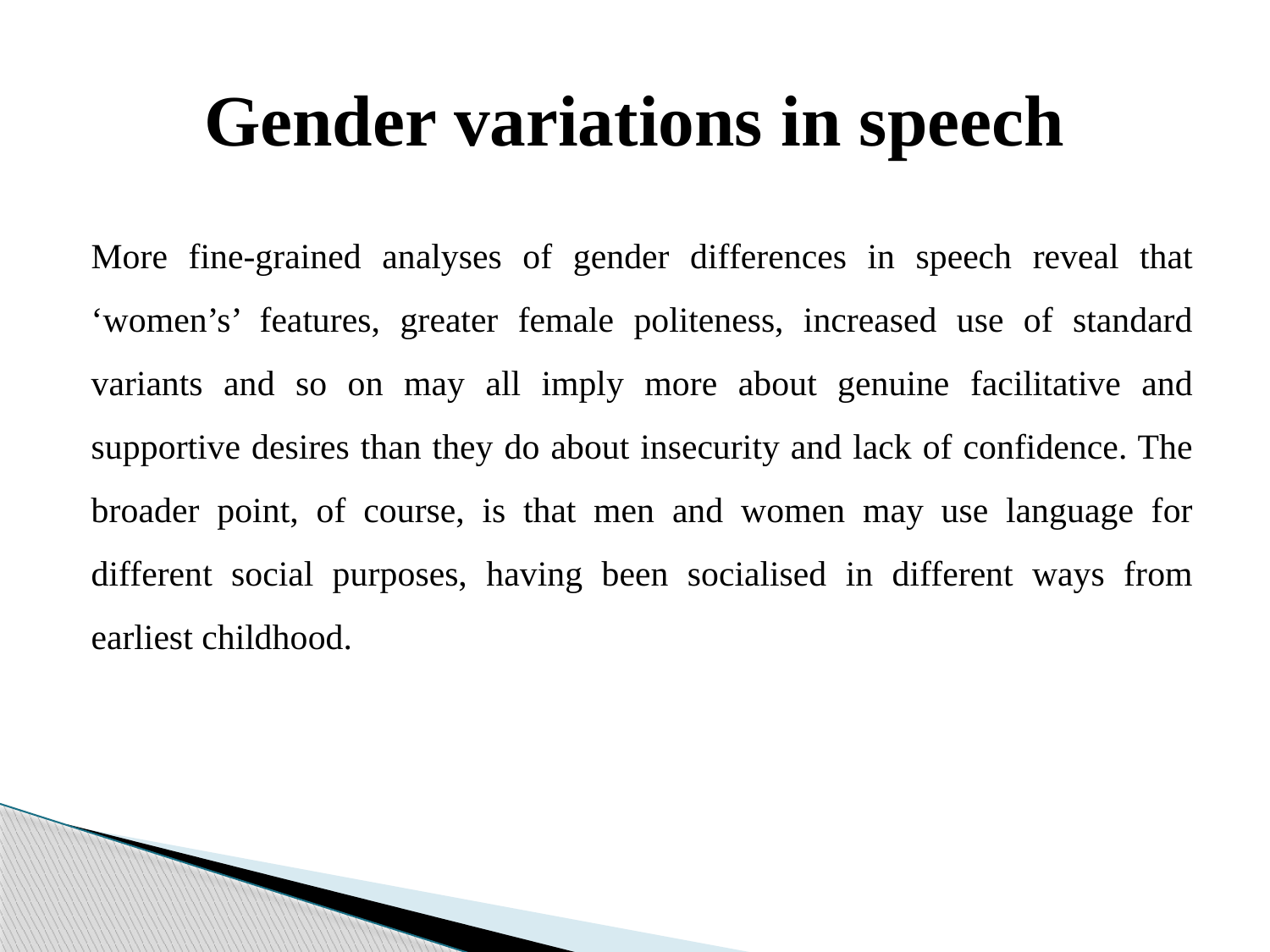

# Gender variations in speech
More fine-grained analyses of gender differences in speech reveal that ‘women’s’ features, greater female politeness, increased use of standard variants and so on may all imply more about genuine facilitative and supportive desires than they do about insecurity and lack of confidence. The broader point, of course, is that men and women may use language for different social purposes, having been socialised in different ways from earliest childhood.